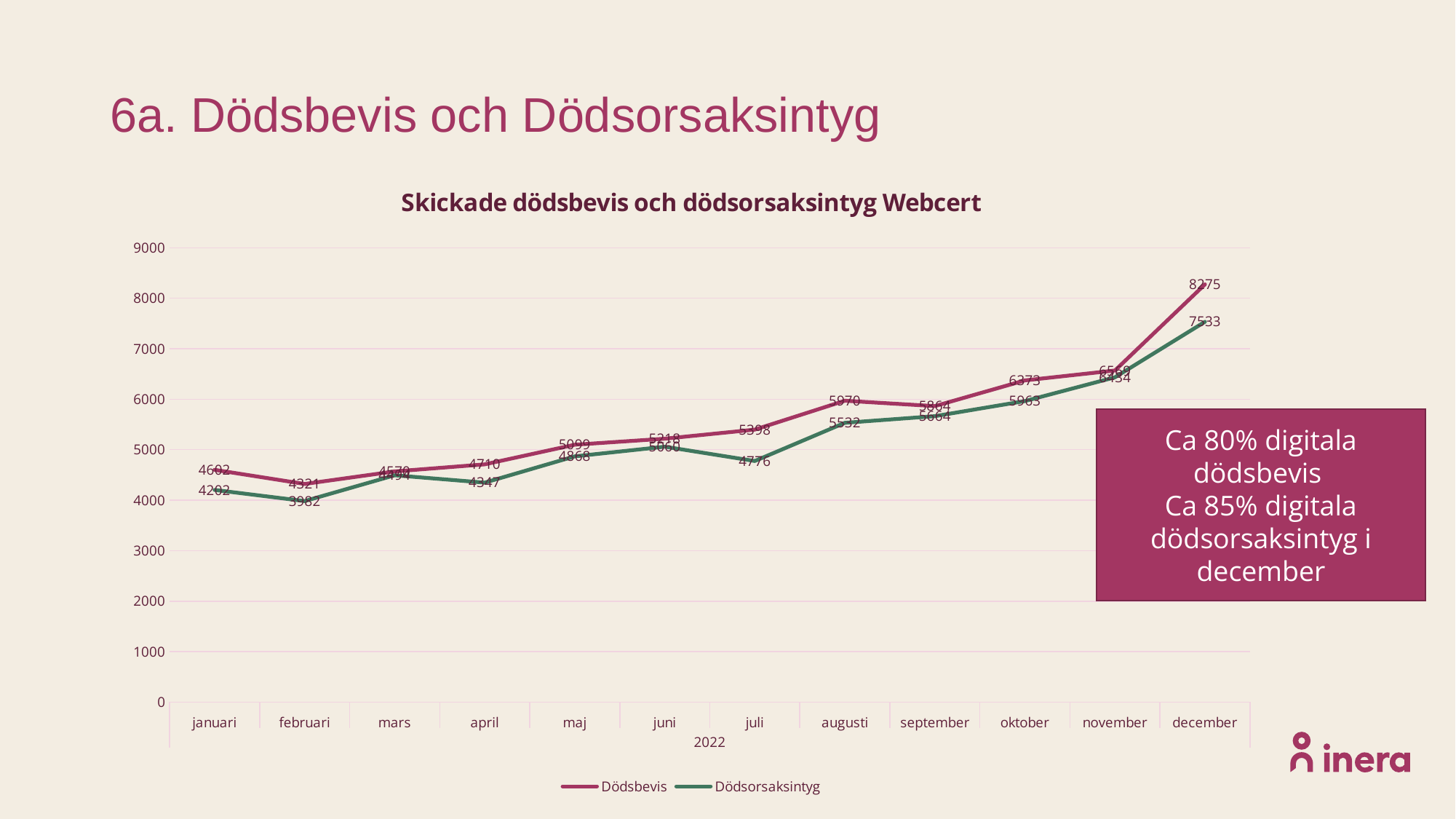

# 6a. Dödsbevis och Dödsorsaksintyg

### Chart: Skickade dödsbevis och dödsorsaksintyg Webcert

| Category | Dödsbevis | Dödsorsaksintyg |
|---|---|---|
| januari | 4602.0 | 4202.0 |
| februari | 4321.0 | 3982.0 |
| mars | 4570.0 | 4494.0 |
| april | 4710.0 | 4347.0 |
| maj | 5099.0 | 4868.0 |
| juni | 5218.0 | 5060.0 |
| juli | 5398.0 | 4776.0 |
| augusti | 5970.0 | 5532.0 |
| september | 5864.0 | 5664.0 |
| oktober | 6373.0 | 5963.0 |
| november | 6569.0 | 6434.0 |
| december | 8275.0 | 7533.0 |
Ca 80% digitala dödsbevis
Ca 85% digitala dödsorsaksintyg i december